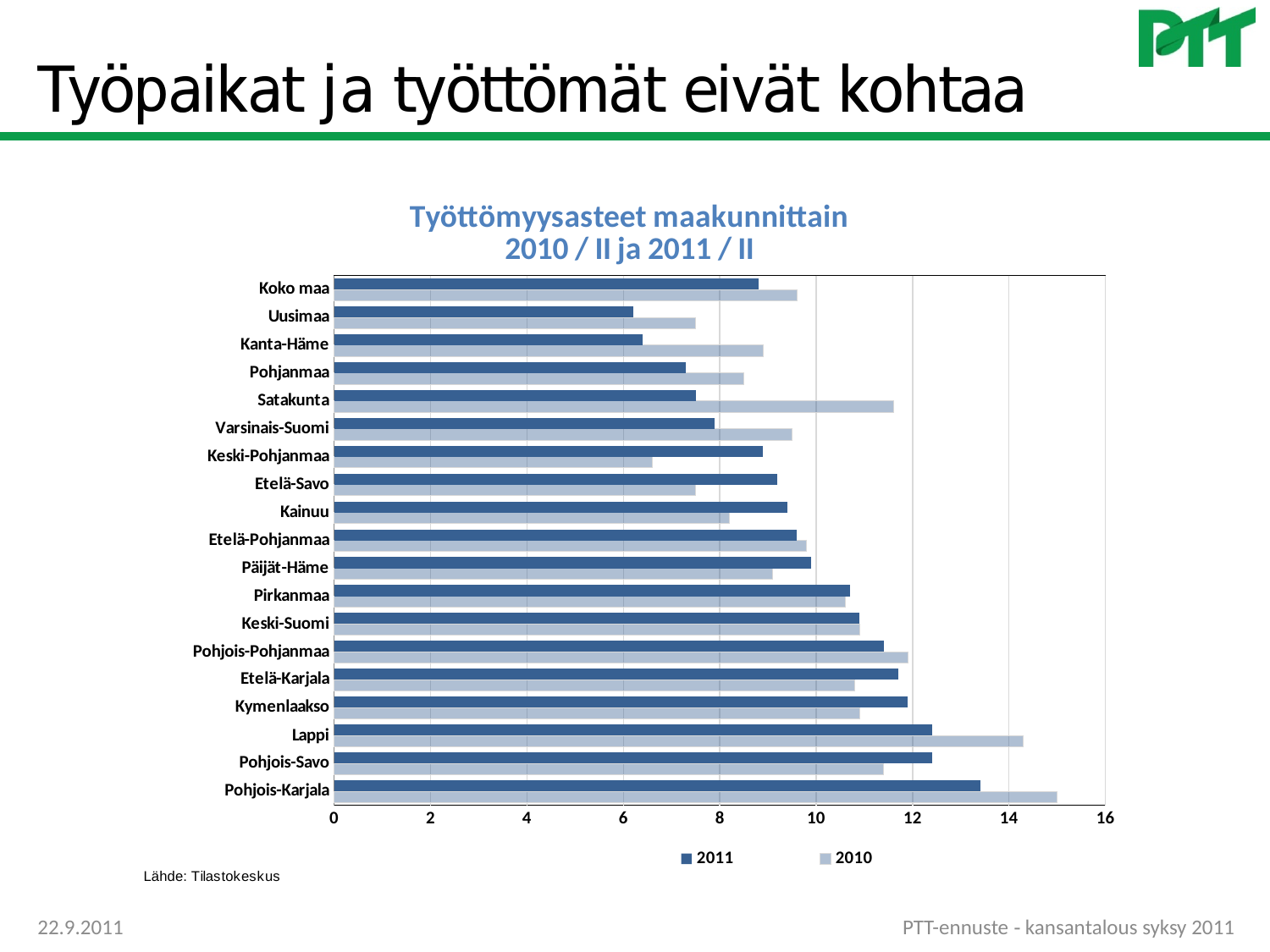

# Työpaikat ja työttömät eivät kohtaa

### Chart: Työttömyysasteet maakunnittain
2010 / II ja 2011 / II

| Category |  |  |
|---|---|---|
| Pohjois-Karjala | 15.0 | 13.4 |
| Pohjois-Savo | 11.4 | 12.4 |
| Lappi | 14.3 | 12.4 |
| Kymenlaakso | 10.9 | 11.9 |
| Etelä-Karjala | 10.8 | 11.7 |
| Pohjois-Pohjanmaa | 11.9 | 11.4 |
| Keski-Suomi | 10.9 | 10.9 |
| Pirkanmaa | 10.6 | 10.7 |
| Päijät-Häme | 9.1 | 9.9 |
| Etelä-Pohjanmaa | 9.8 | 9.6 |
| Kainuu | 8.2 | 9.4 |
| Etelä-Savo | 7.5 | 9.2 |
| Keski-Pohjanmaa | 6.6 | 8.9 |
| Varsinais-Suomi | 9.5 | 7.9 |
| Satakunta | 11.6 | 7.5 |
| Pohjanmaa | 8.5 | 7.3 |
| Kanta-Häme | 8.9 | 6.4 |
| Uusimaa | 7.5 | 6.2 |
| Koko maa | 9.6 | 8.8 |
22.9.2011
PTT-ennuste ‑ kansantalous syksy 2011